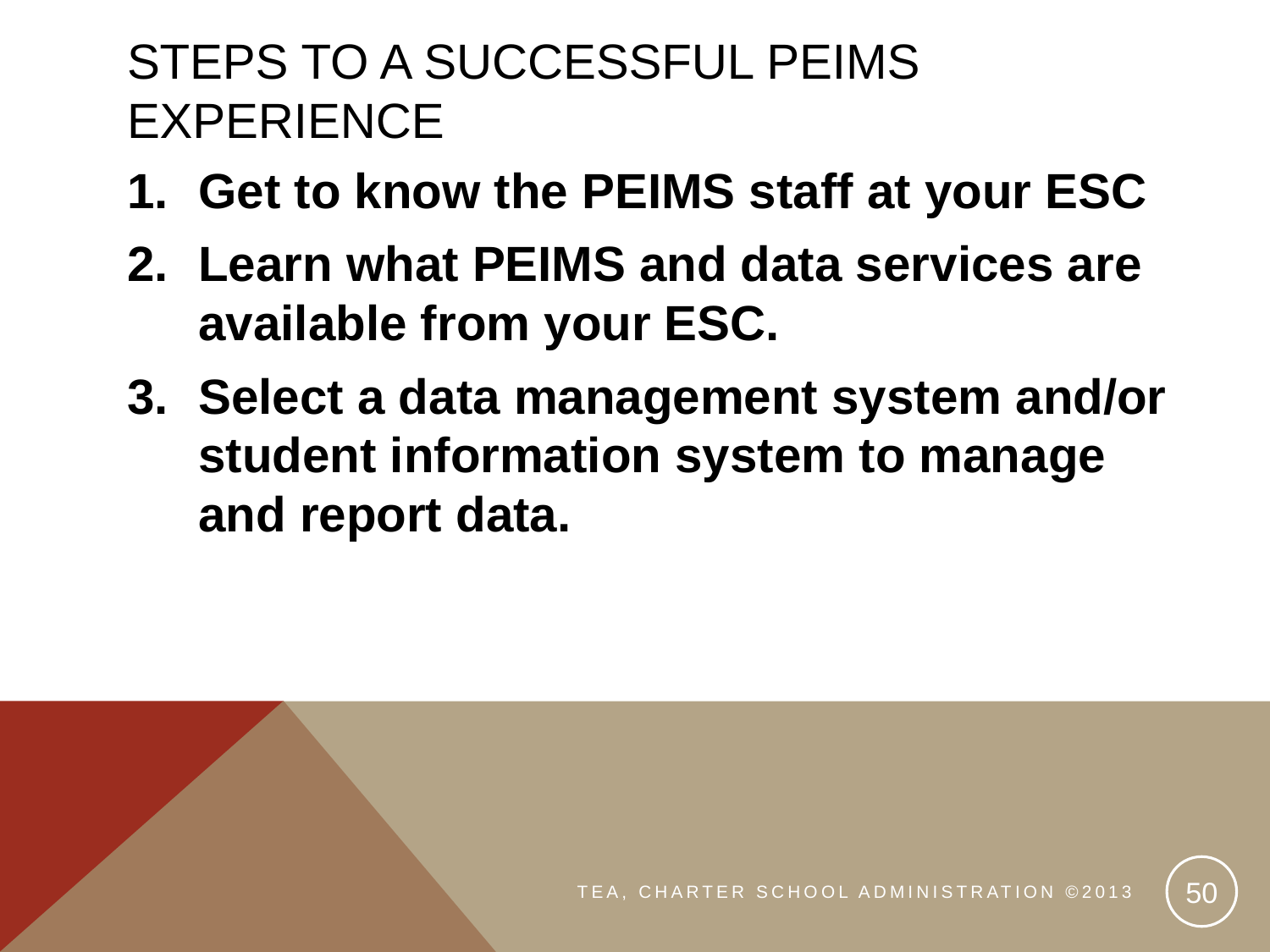

# Steps to a successful PEIMS Experience
Get to know the PEIMS staff at your ESC
Learn what PEIMS and data services are available from your ESC.
Select a data management system and/or student information system to manage and report data.
50
TEA, CHARTER SCHOOL ADMINISTRATION ©2013